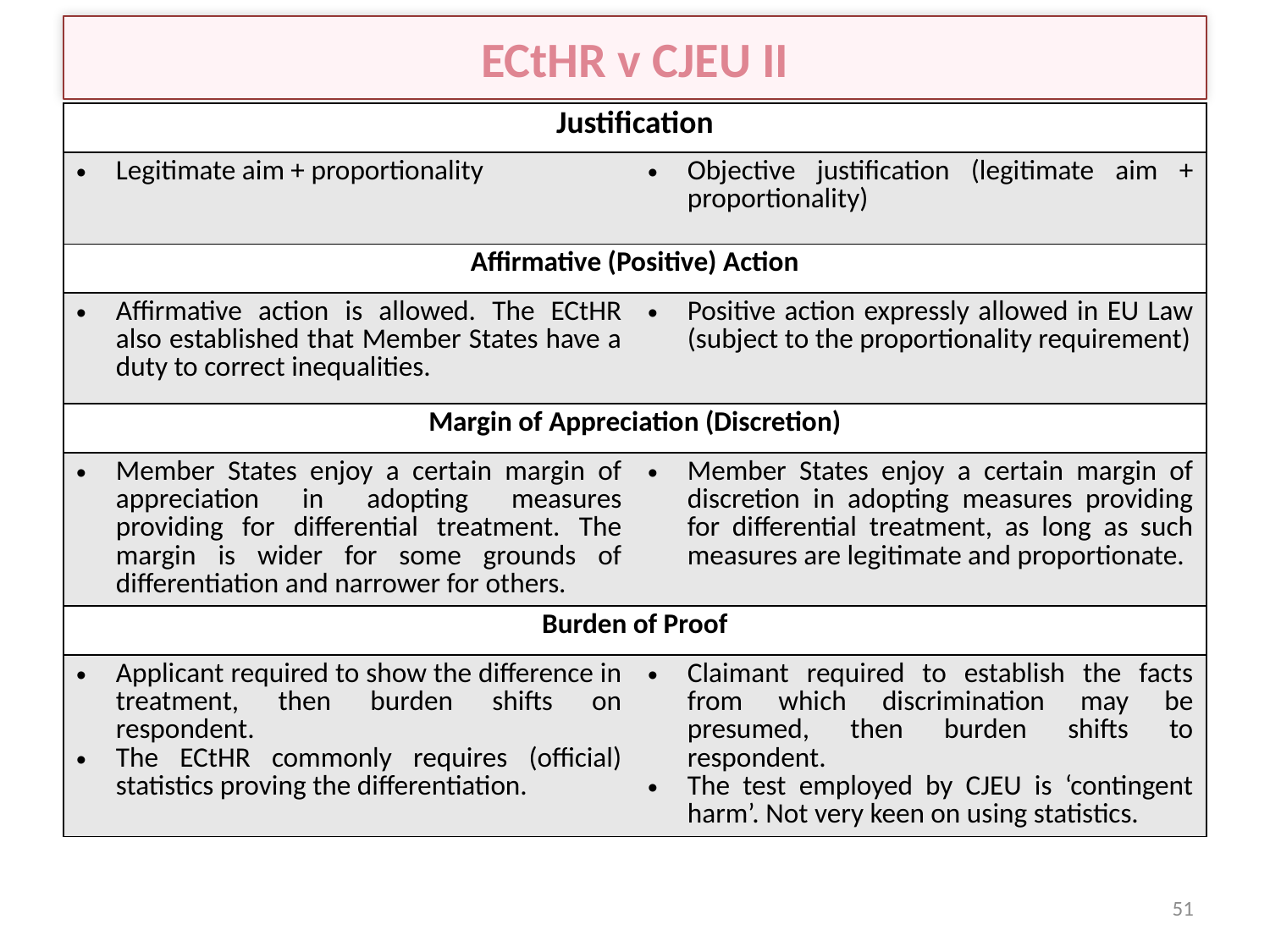

# ECtHR v CJEU II
| Justification |  |
| --- | --- |
| Legitimate aim + proportionality | Objective justification (legitimate aim + proportionality) |
| Affirmative (Positive) Action |  |
| Affirmative action is allowed. The ECtHR also established that Member States have a duty to correct inequalities. | Positive action expressly allowed in EU Law (subject to the proportionality requirement) |
| Margin of Appreciation (Discretion) |  |
| Member States enjoy a certain margin of appreciation in adopting measures providing for differential treatment. The margin is wider for some grounds of differentiation and narrower for others. | Member States enjoy a certain margin of discretion in adopting measures providing for differential treatment, as long as such measures are legitimate and proportionate. |
| Burden of Proof |  |
| Applicant required to show the difference in treatment, then burden shifts on respondent. The ECtHR commonly requires (official) statistics proving the differentiation. | Claimant required to establish the facts from which discrimination may be presumed, then burden shifts to respondent. The test employed by CJEU is ‘contingent harm’. Not very keen on using statistics. |
51